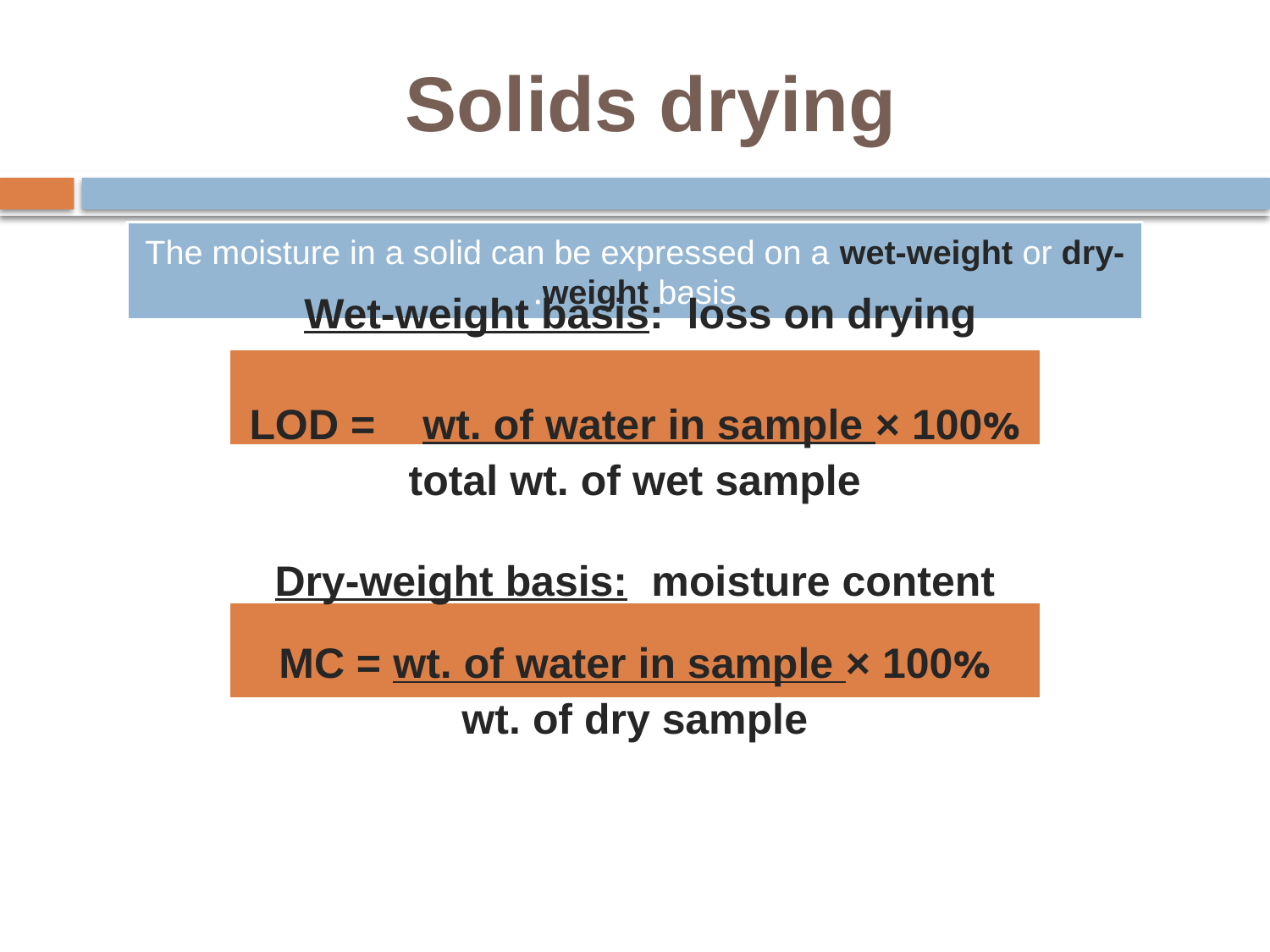

# Solids drying
Wet-weight basis:  loss on drying
total wt. of wet sample
Dry-weight basis:  moisture content
wt. of dry sample